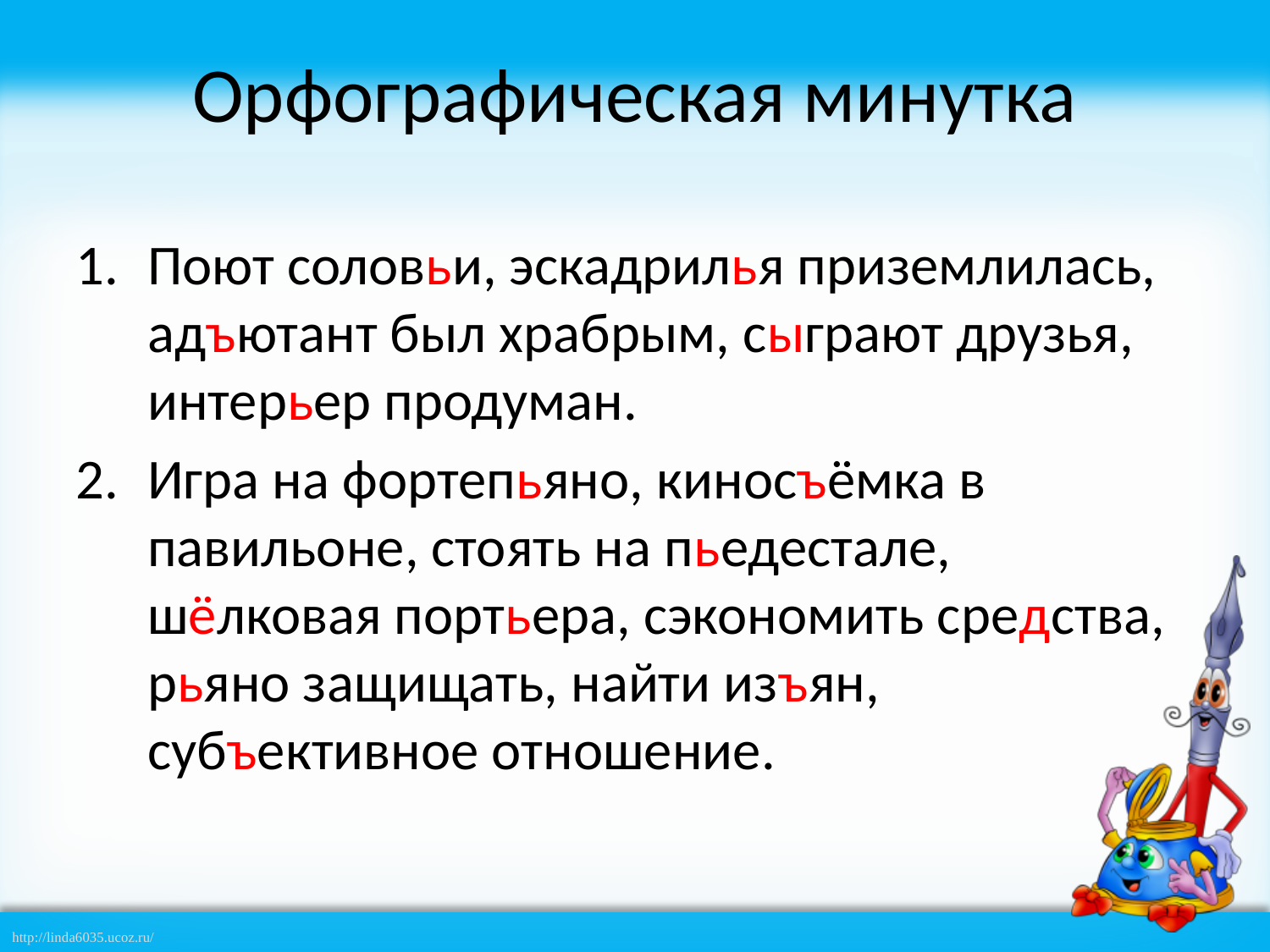

# Орфографическая минутка
Поют соловьи, эскадрилья приземлилась, адъютант был храбрым, сыграют друзья, интерьер продуман.
Игра на фортепьяно, киносъёмка в павильоне, стоять на пьедестале, шёлковая портьера, сэкономить средства, рьяно защищать, найти изъян, субъективное отношение.